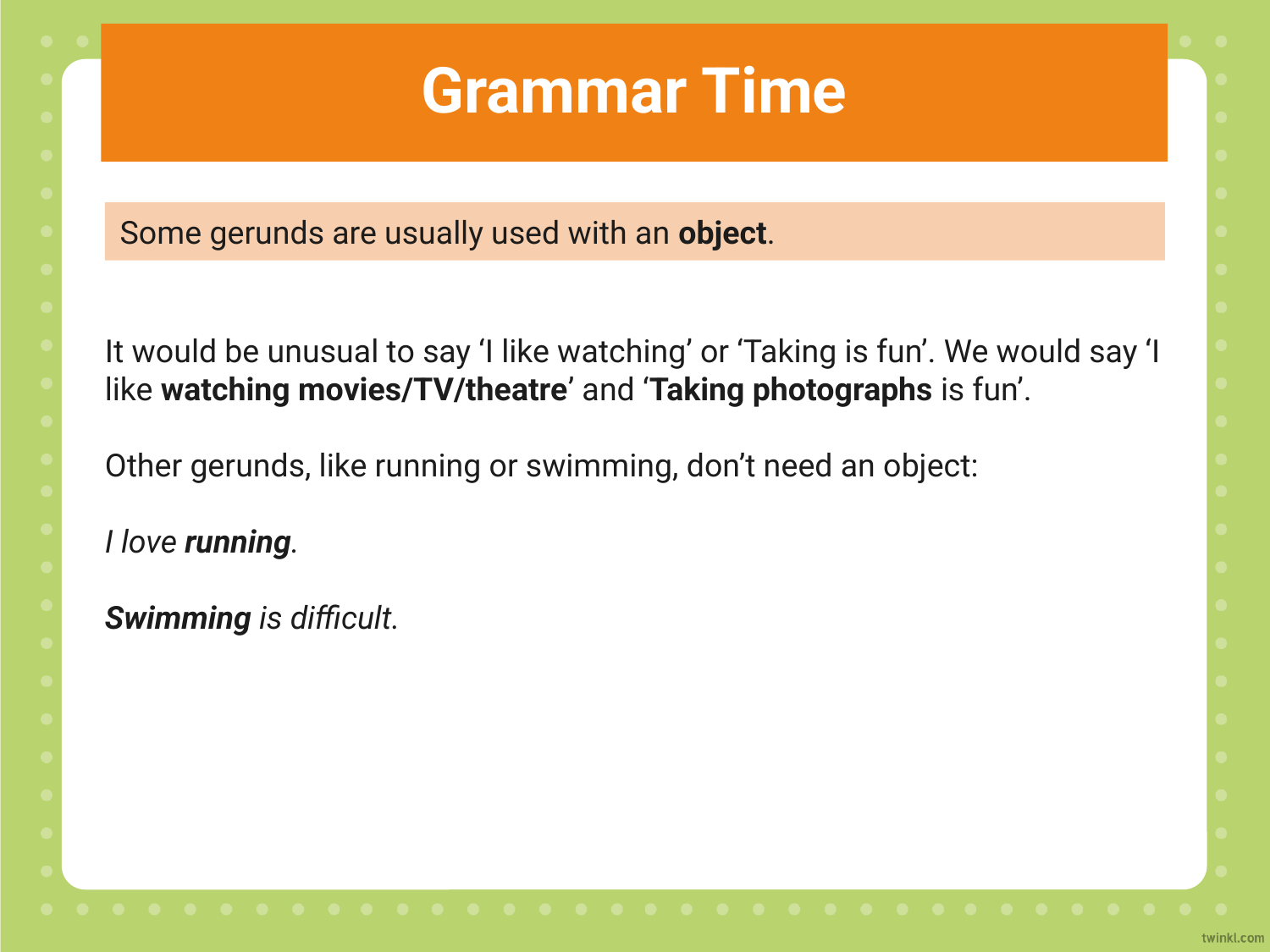

# Grammar Time
Some gerunds are usually used with an object.
It would be unusual to say ‘I like watching’ or ‘Taking is fun’. We would say ‘I like watching movies/TV/theatre’ and ‘Taking photographs is fun’.
Other gerunds, like running or swimming, don’t need an object:
I love running.
Swimming is difficult.